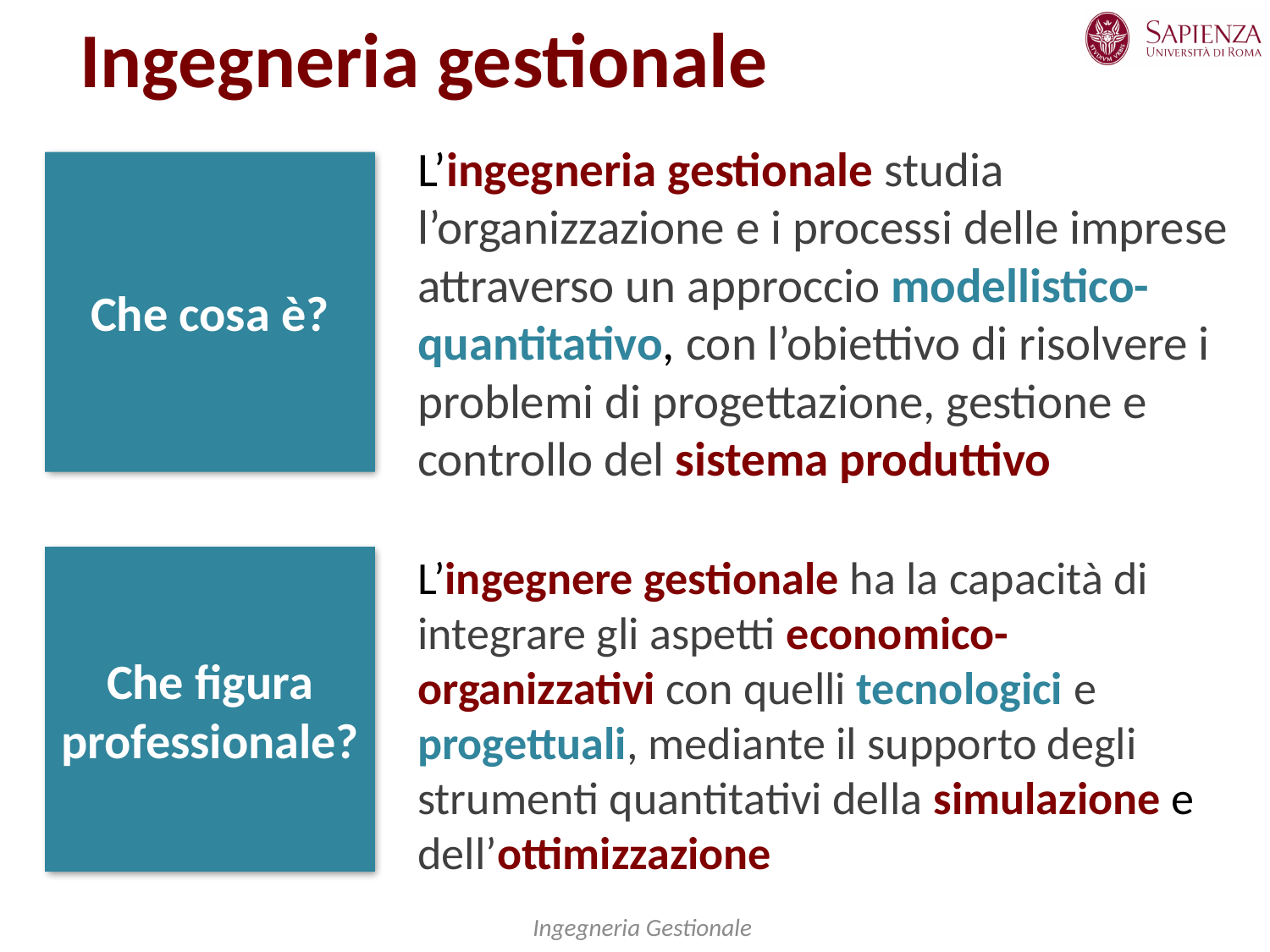

# Ingegneria gestionale
L’ingegneria gestionale studia l’organizzazione e i processi delle imprese attraverso un approccio modellistico-quantitativo, con l’obiettivo di risolvere i problemi di progettazione, gestione e controllo del sistema produttivo
Che cosa è?
L’ingegnere gestionale ha la capacità di integrare gli aspetti economico-organizzativi con quelli tecnologici e progettuali, mediante il supporto degli strumenti quantitativi della simulazione e dell’ottimizzazione
Che figura professionale?
Ingegneria Gestionale